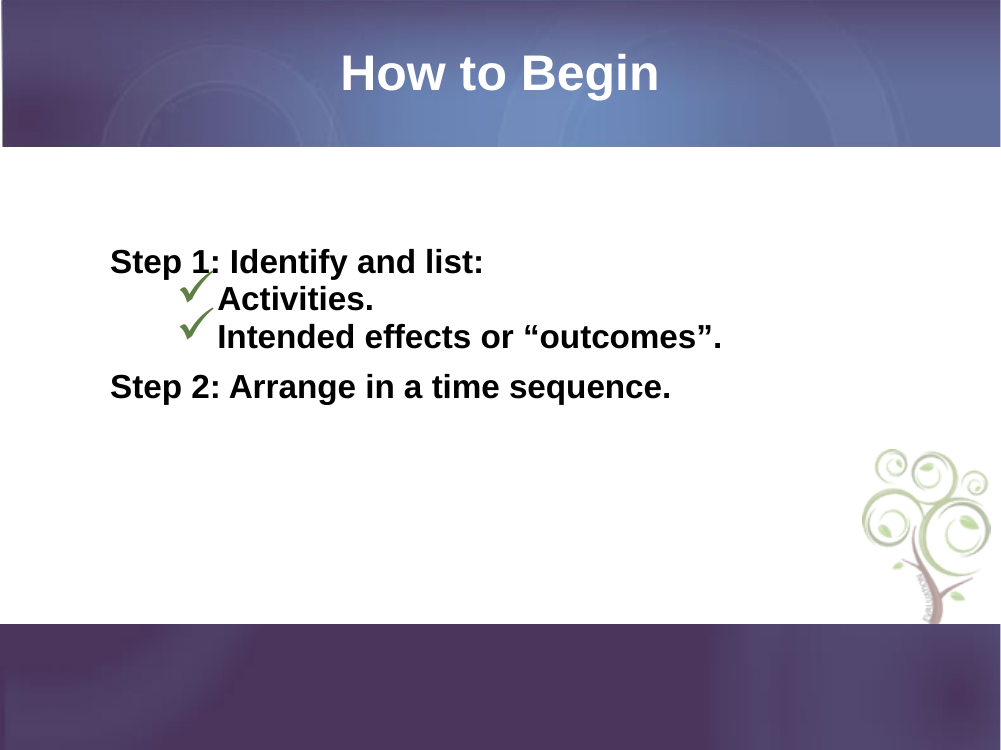

# How to Begin

Step 1: Identify and list:
Activities.
Intended effects or “outcomes”.
Step 2: Arrange in a time sequence.